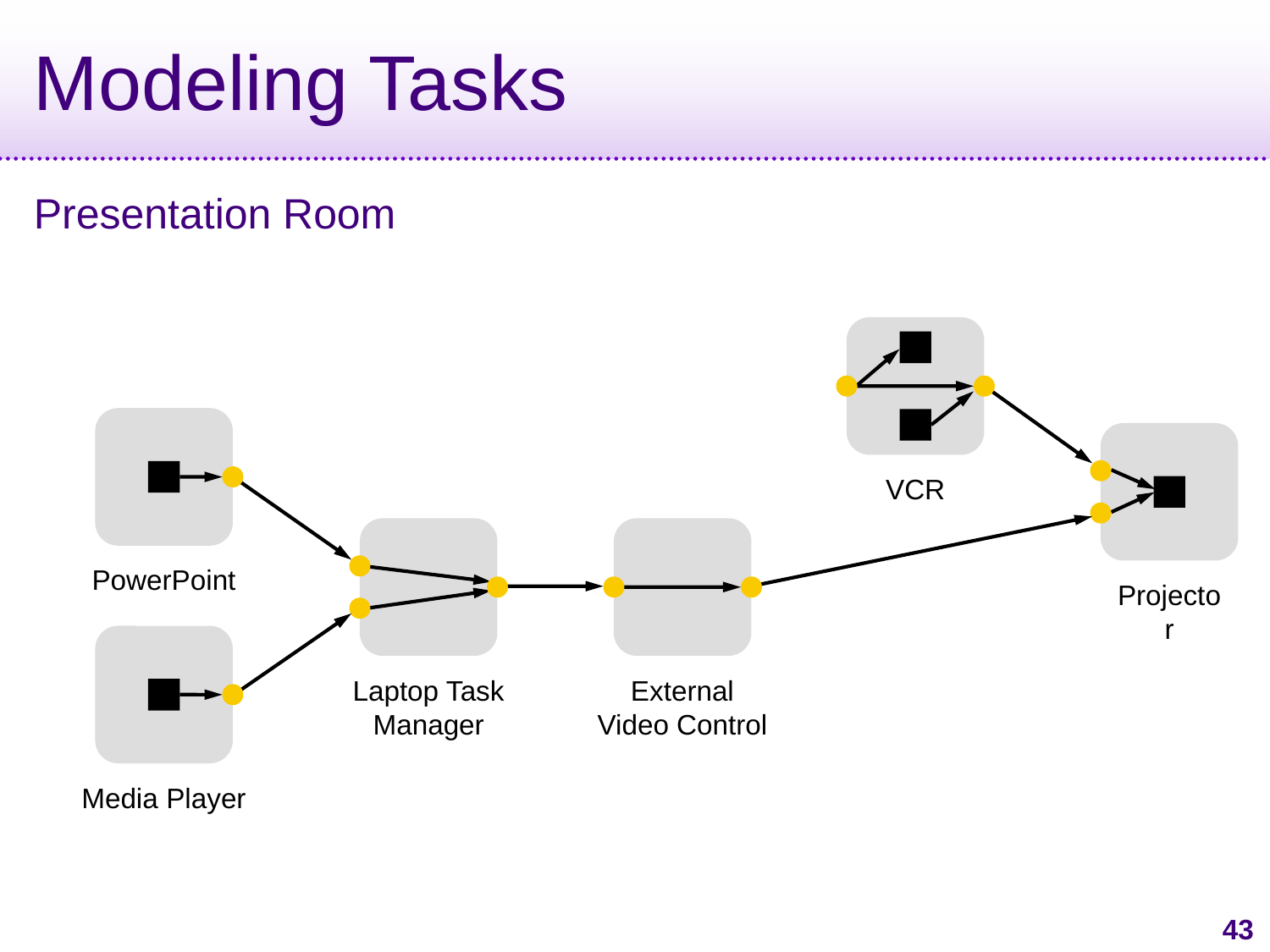

# Modeling Tasks
Presentation Room

VCR

PowerPoint

Projector

Laptop Task Manager
External Video Control

Media Player